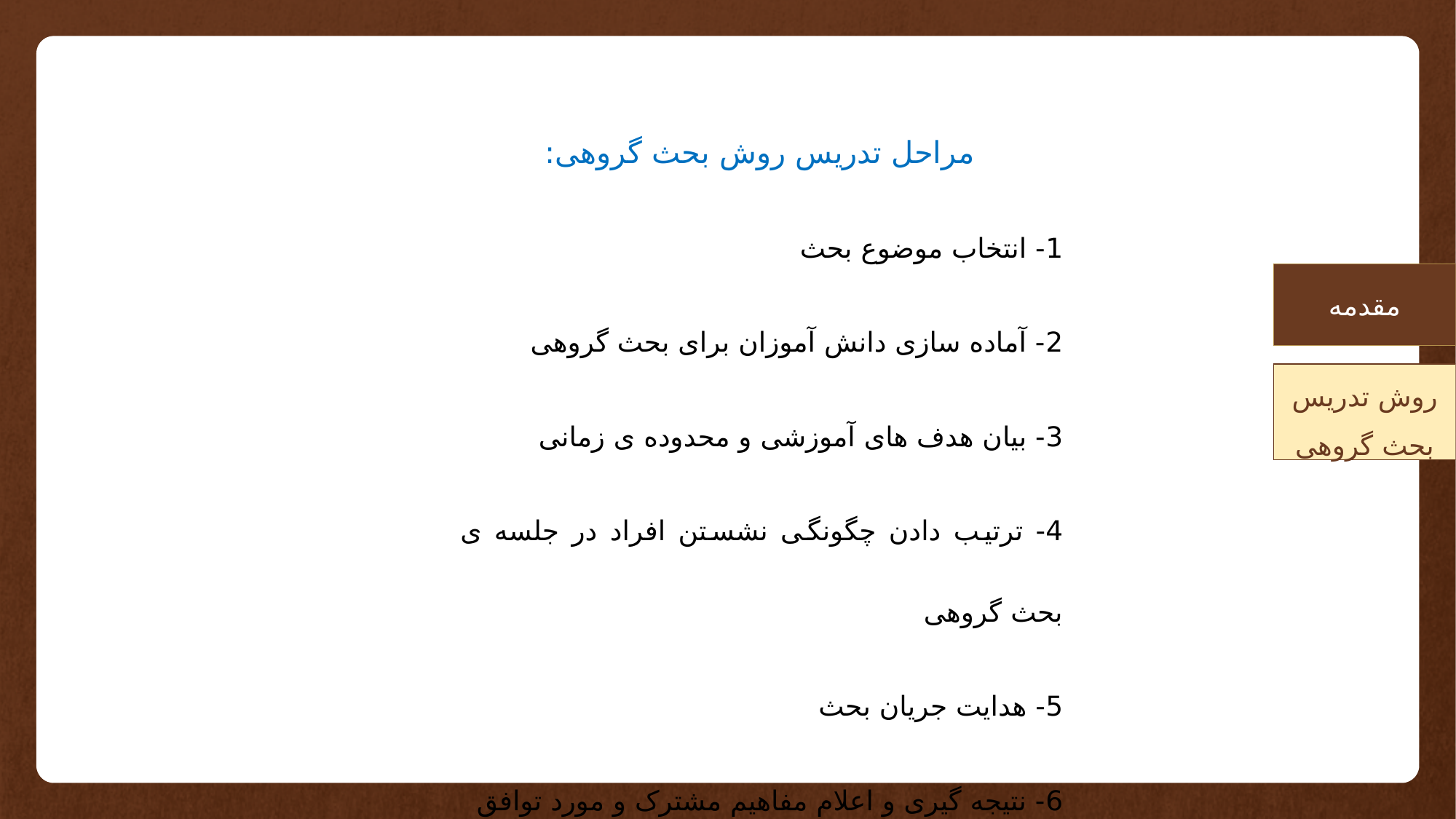

مراحل تدریس روش بحث گروهی:
1- انتخاب موضوع بحث
2- آماده سازی دانش آموزان برای بحث گروهی
3- بیان هدف های آموزشی و محدوده ی زمانی
4- ترتیب دادن چگونگی نشستن افراد در جلسه ی بحث گروهی
5- هدایت جریان بحث
6- نتیجه گیری و اعلام مفاهیم مشترک و مورد توافق
مقدمه
روش تدریس بحث گروهی